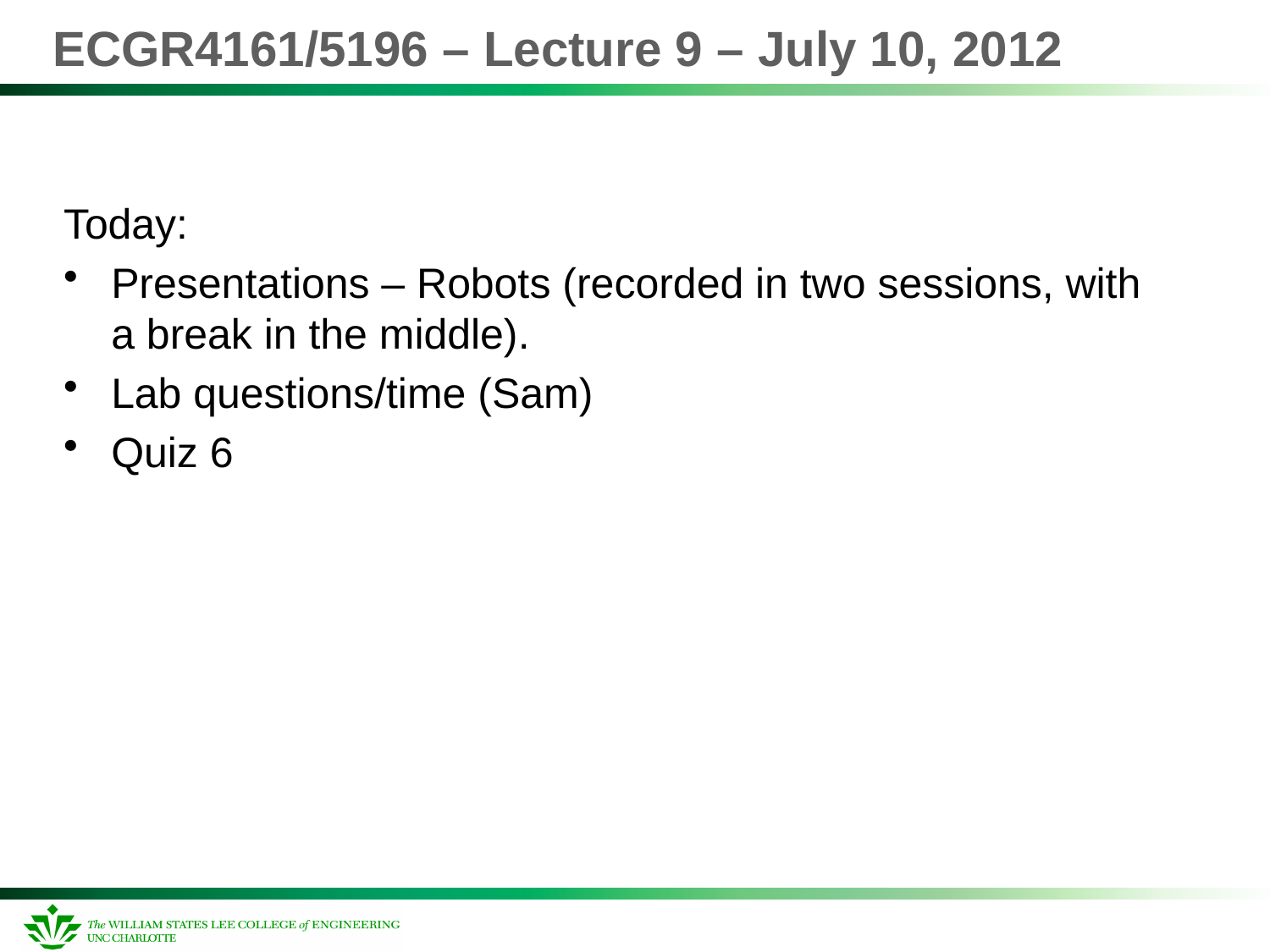

# ECGR4161/5196 – Lecture 9 – July 10, 2012
Today:
Presentations – Robots (recorded in two sessions, with a break in the middle).
Lab questions/time (Sam)
Quiz 6